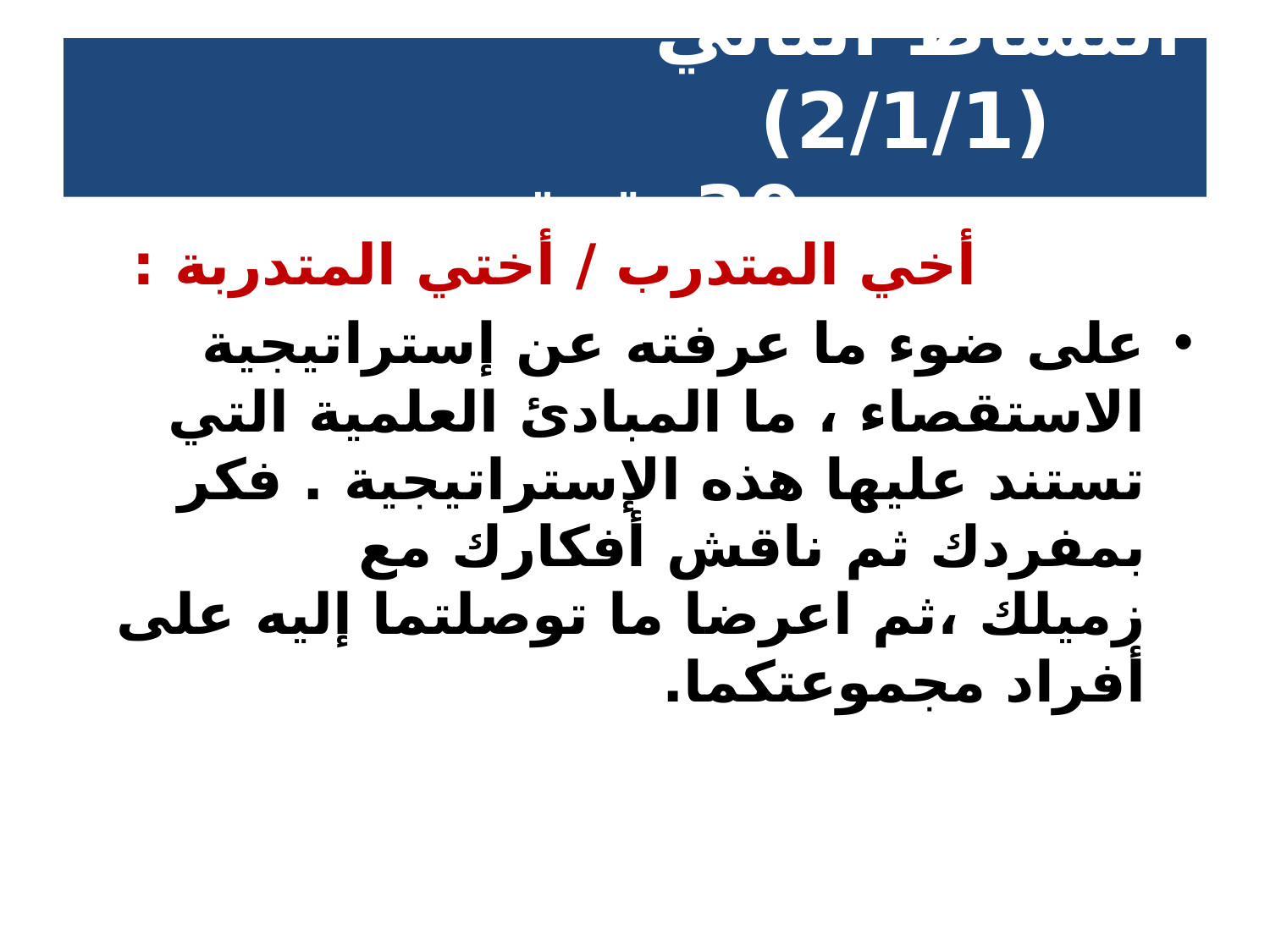

# النشاط الثاني                         (2/1/1)                        30دقيقة
           أخي المتدرب / أختي المتدربة :
على ضوء ما عرفته عن إستراتيجية الاستقصاء ، ما المبادئ العلمية التي تستند عليها هذه الإستراتيجية . فكر بمفردك ثم ناقش أفكارك مع زميلك ،ثم اعرضا ما توصلتما إليه على أفراد مجموعتكما.